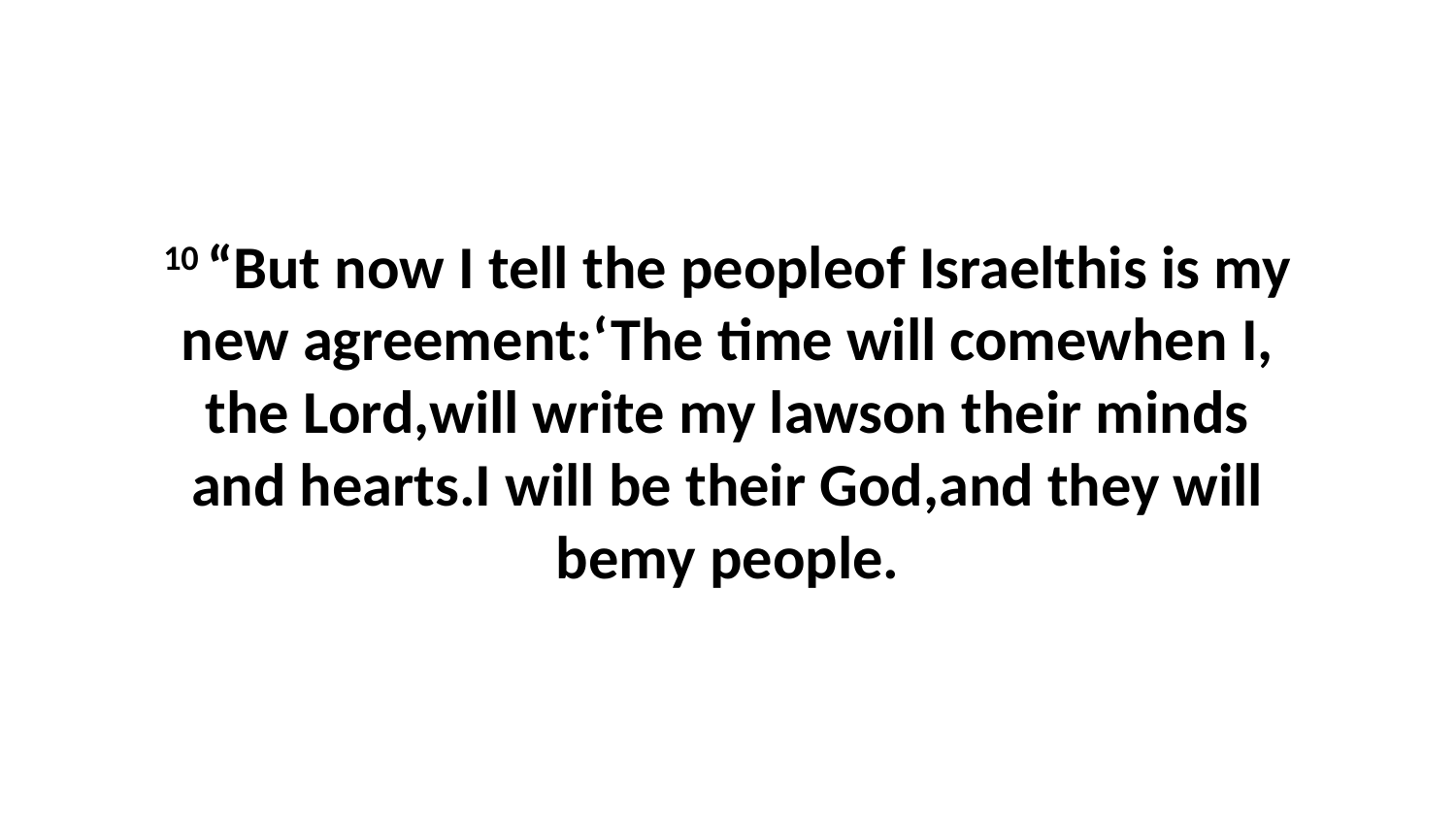

10 “But now I tell the peopleof Israelthis is my new agreement:‘The time will comewhen I, the Lord,will write my lawson their minds and hearts.I will be their God,and they will bemy people.